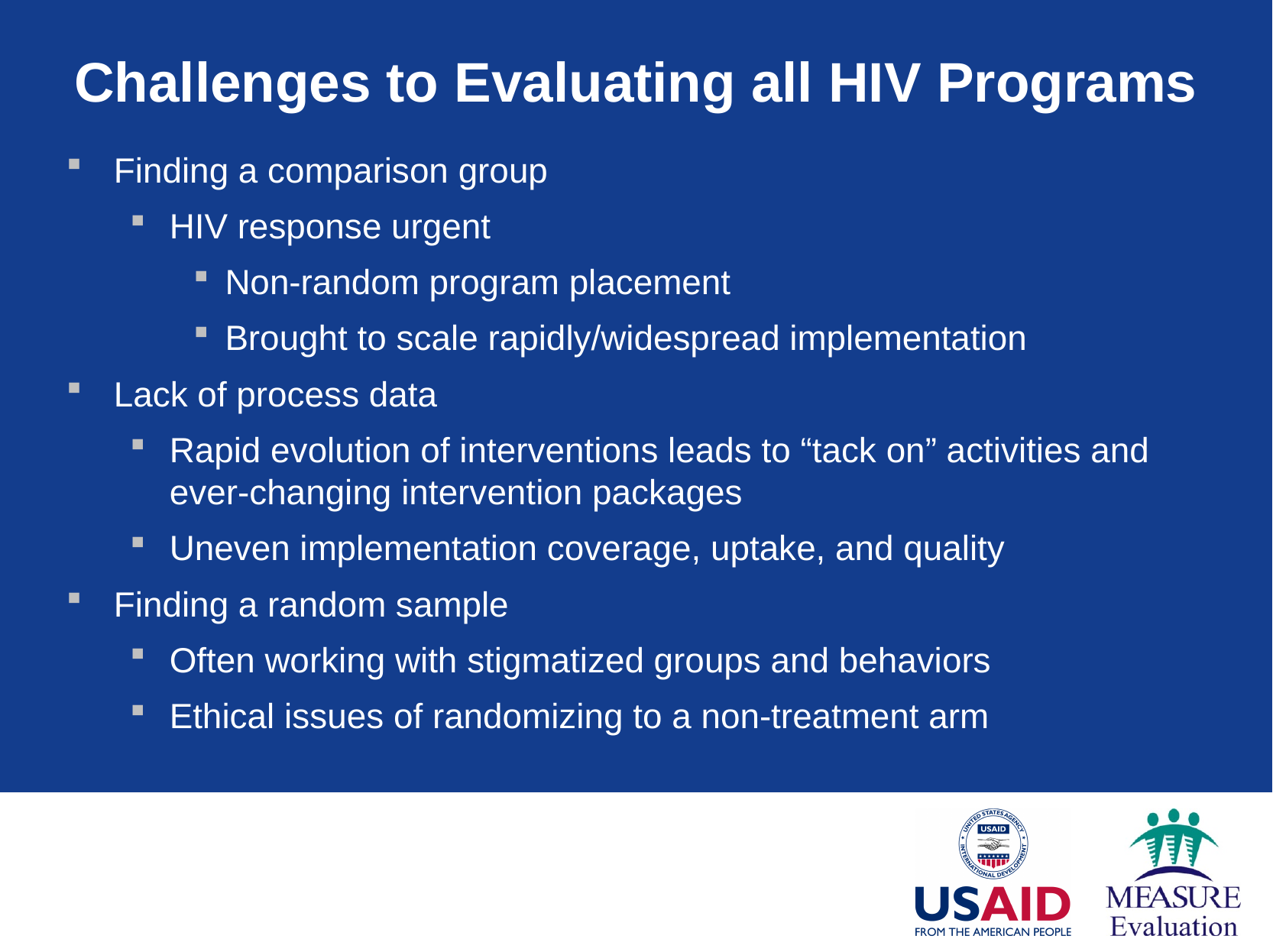

# Challenges to Evaluating all HIV Programs
Finding a comparison group
HIV response urgent
Non-random program placement
Brought to scale rapidly/widespread implementation
Lack of process data
Rapid evolution of interventions leads to “tack on” activities and ever-changing intervention packages
Uneven implementation coverage, uptake, and quality
Finding a random sample
Often working with stigmatized groups and behaviors
Ethical issues of randomizing to a non-treatment arm